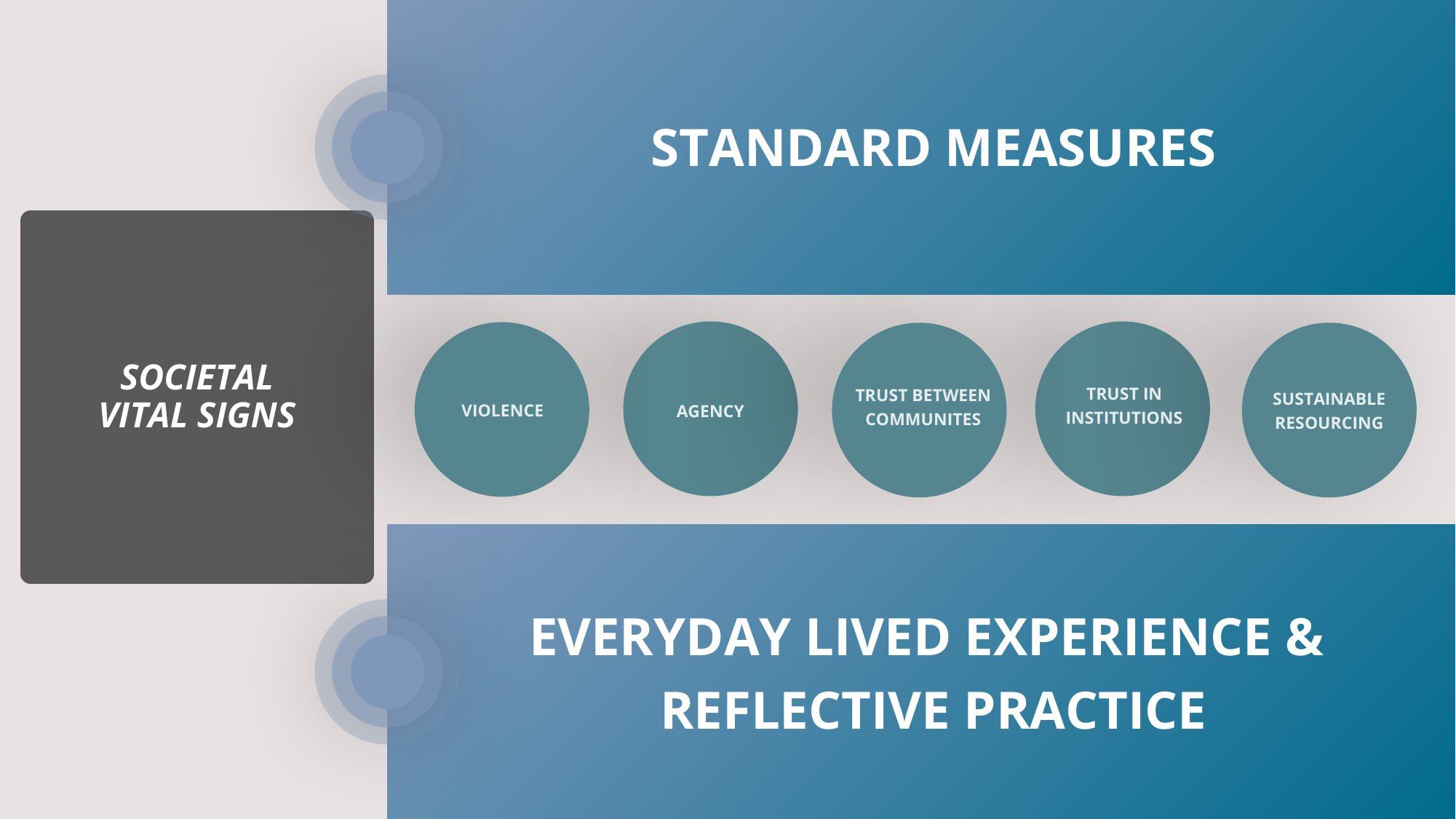

STANDARD MEASURES

# SOCIETAL VITAL SIGNS

TRUST IN INSTITUTIONS
SUSTAINABLE RESOURCING
TRUST BETWEEN COMMUNITES
VIOLENCE
AGENCY

EVERYDAY LIVED EXPERIENCE &
REFLECTIVE PRACTICE